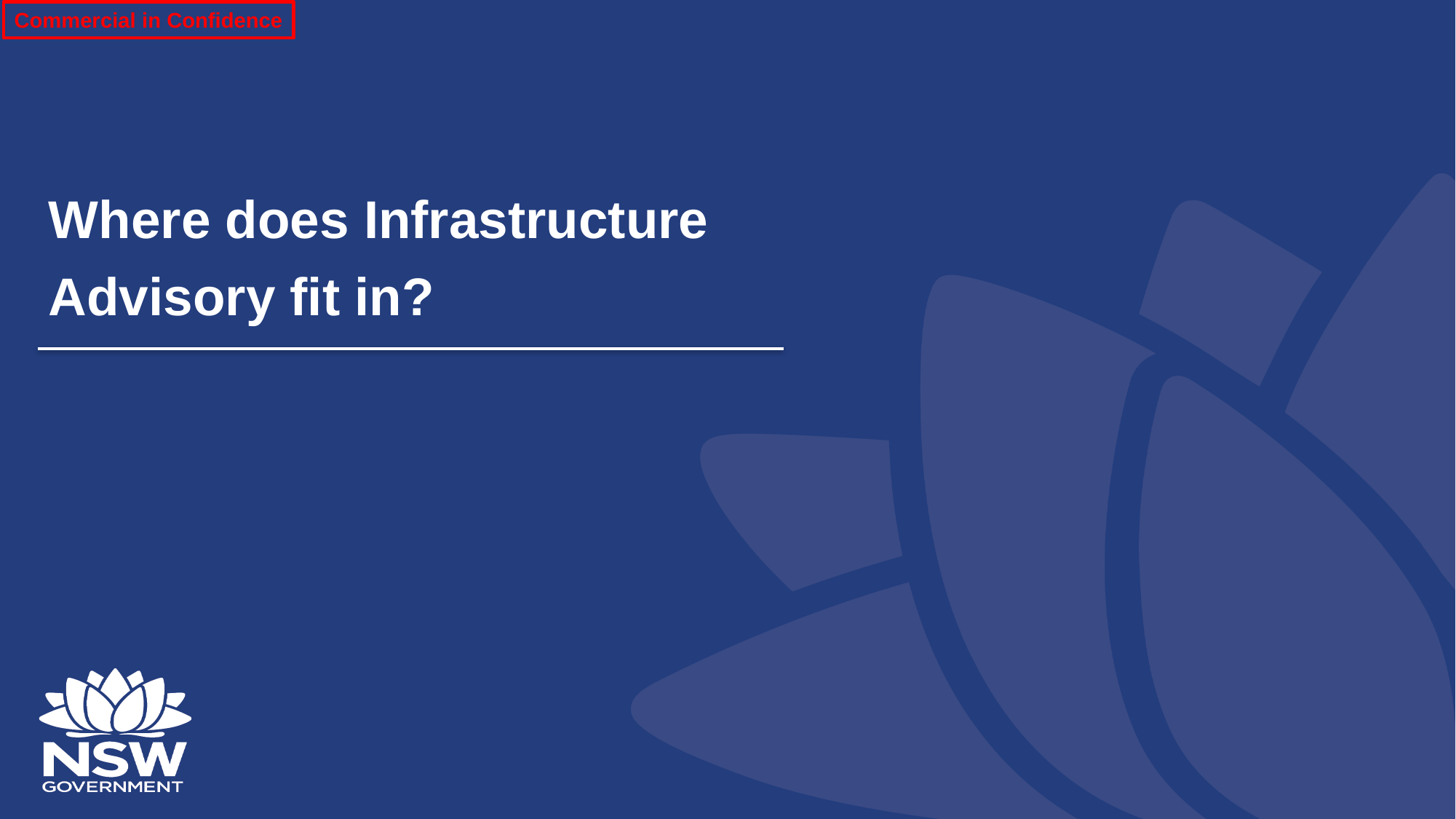

Commercial in Confidence
# Where does Infrastructure Advisory fit in?